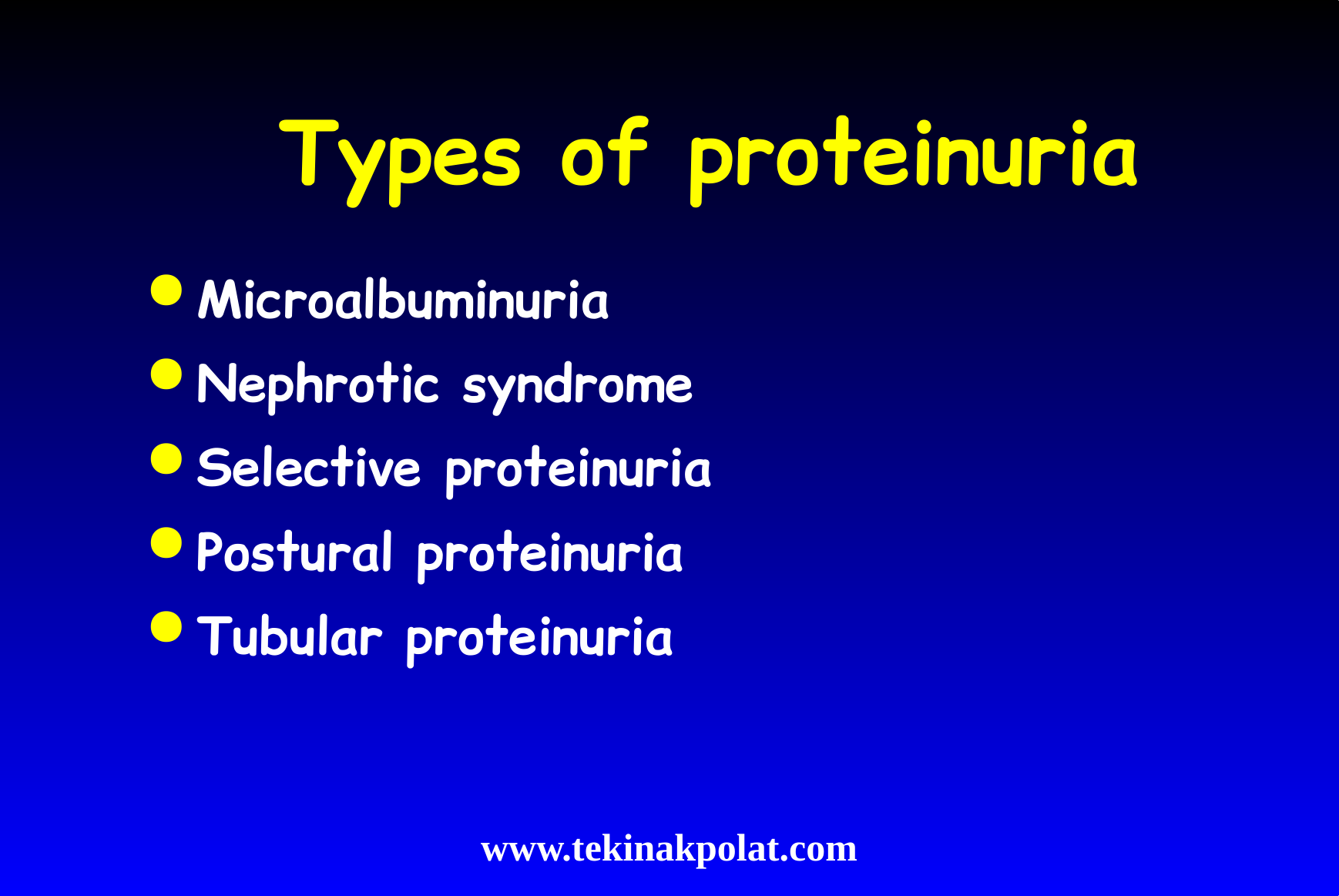

# Types of proteinuria
Microalbuminuria
Nephrotic syndrome
Selective proteinuria
Postural proteinuria
Tubular proteinuria

www.tekinakpolat.com